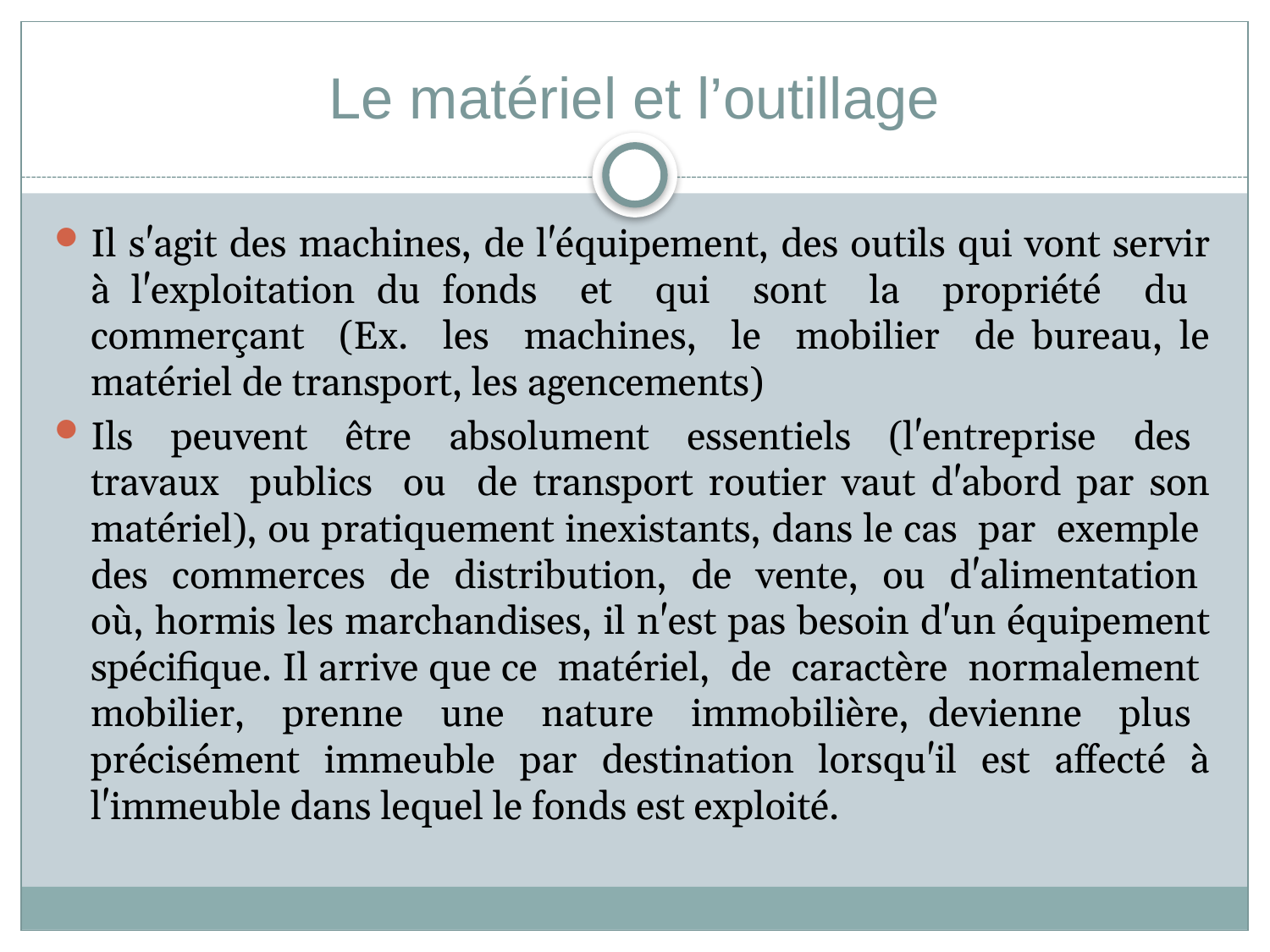

# Le matériel et l’outillage
Il s'agit des machines, de l'équipement, des outils qui vont servir à l'exploitation du fonds  et  qui  sont  la  propriété  du  commerçant  (Ex.  les  machines,  le  mobilier  de bureau, le matériel de transport, les agencements)
Ils  peuvent  être  absolument  essentiels  (l'entreprise  des  travaux  publics  ou  de transport routier vaut d'abord par son matériel), ou pratiquement inexistants, dans le cas  par  exemple  des  commerces  de  distribution,  de  vente,  ou  d'alimentation  où, hormis les marchandises, il n'est pas besoin d'un équipement spécifique. Il arrive que ce  matériel,  de  caractère  normalement  mobilier,  prenne  une  nature  immobilière, devienne  plus  précisément  immeuble  par  destination  lorsqu'il  est  affecté  à l'immeuble dans lequel le fonds est exploité.